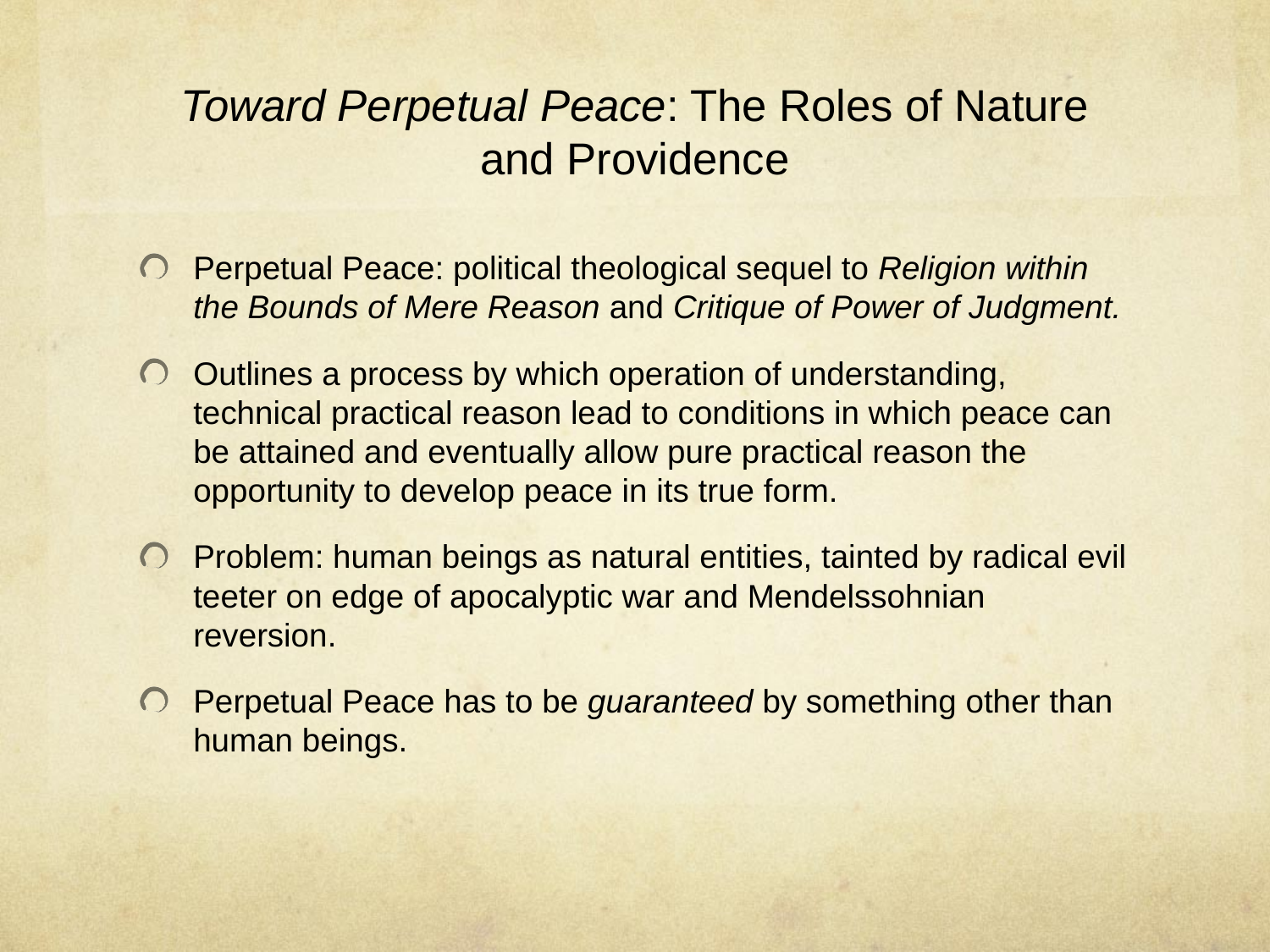

# Toward Perpetual Peace: The Roles of Nature and Providence
Perpetual Peace: political theological sequel to Religion within the Bounds of Mere Reason and Critique of Power of Judgment.
Outlines a process by which operation of understanding, technical practical reason lead to conditions in which peace can be attained and eventually allow pure practical reason the opportunity to develop peace in its true form.
Problem: human beings as natural entities, tainted by radical evil teeter on edge of apocalyptic war and Mendelssohnian reversion.
Perpetual Peace has to be guaranteed by something other than human beings.